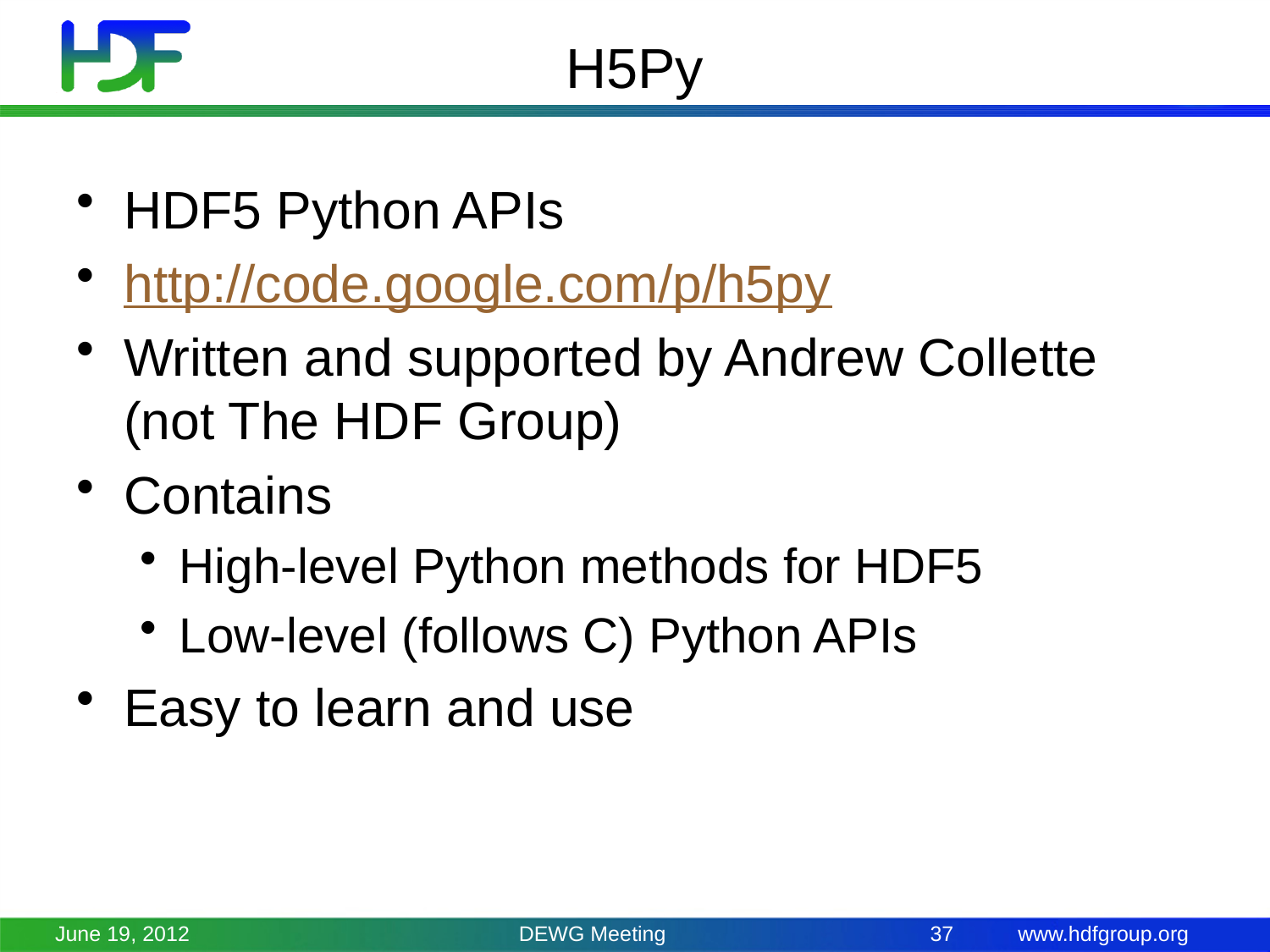

# H5Py
HDF5 Python APIs
http://code.google.com/p/h5py
Written and supported by Andrew Collette (not The HDF Group)
Contains
High-level Python methods for HDF5
Low-level (follows C) Python APIs
Easy to learn and use

June 19, 2012
DEWG Meeting
37